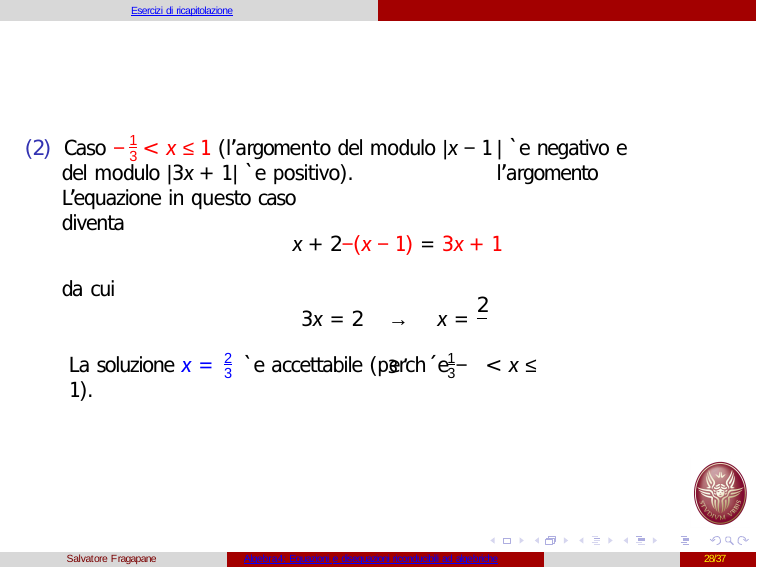

Esercizi di ricapitolazione
1
(2)  Caso −   < x ≤ 1 (l’argomento del modulo |x − 1
| `e negativo e l’argomento
3

del modulo |3x + 1| `e positivo). L’equazione in questo caso diventa
x + 2−(x − 1) = 3x + 1
da cui
2
3x = 2
→	x = 3 .

2
1
La soluzione x =	`e accettabile (perch´e −   < x ≤ 1).
3
3

Salvatore Fragapane
Algebra4: Equazioni e disequazioni riconducibili ad algebriche
28/37